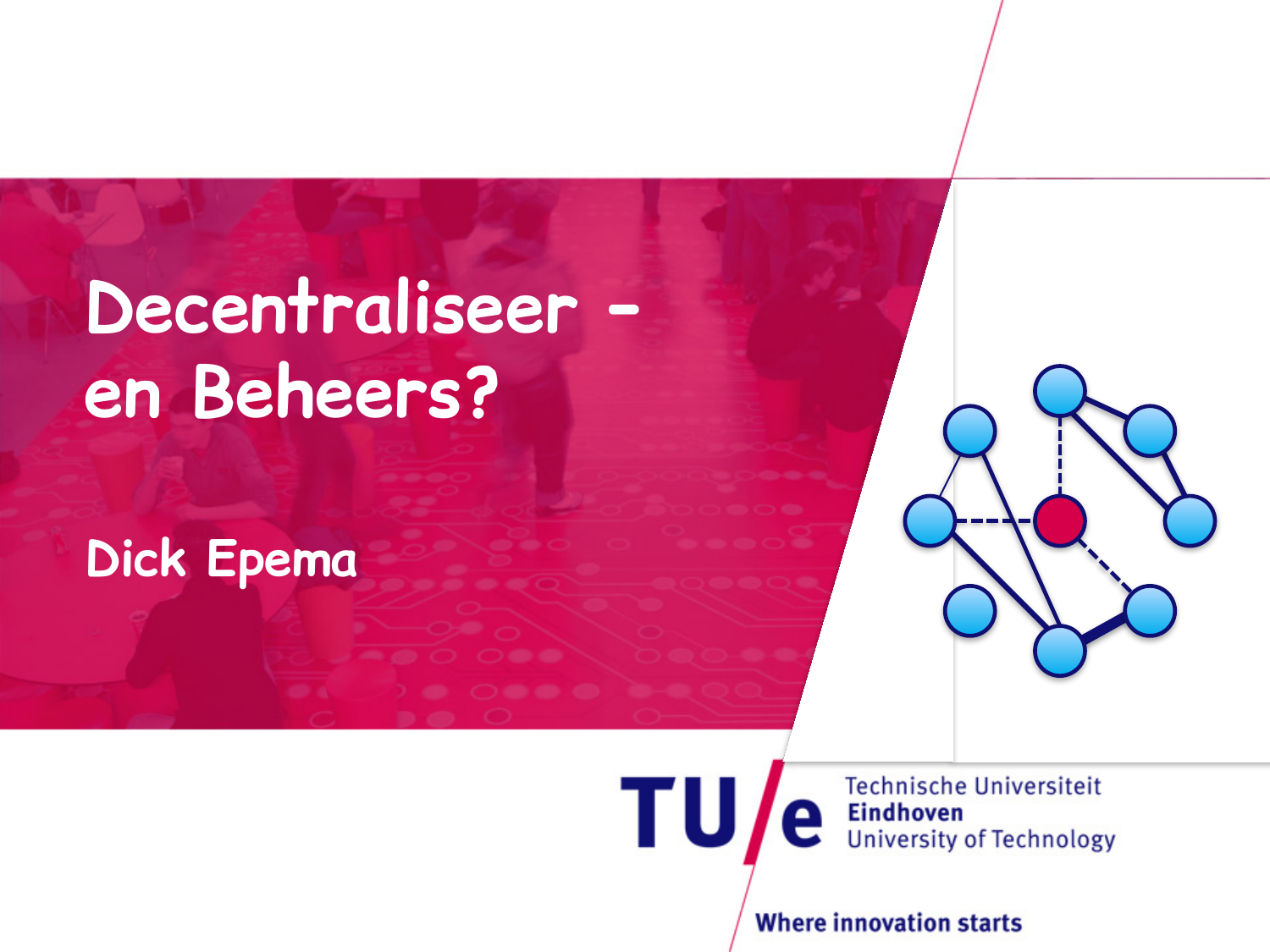

# Decentraliseer – en Beheers?

Dick Epema